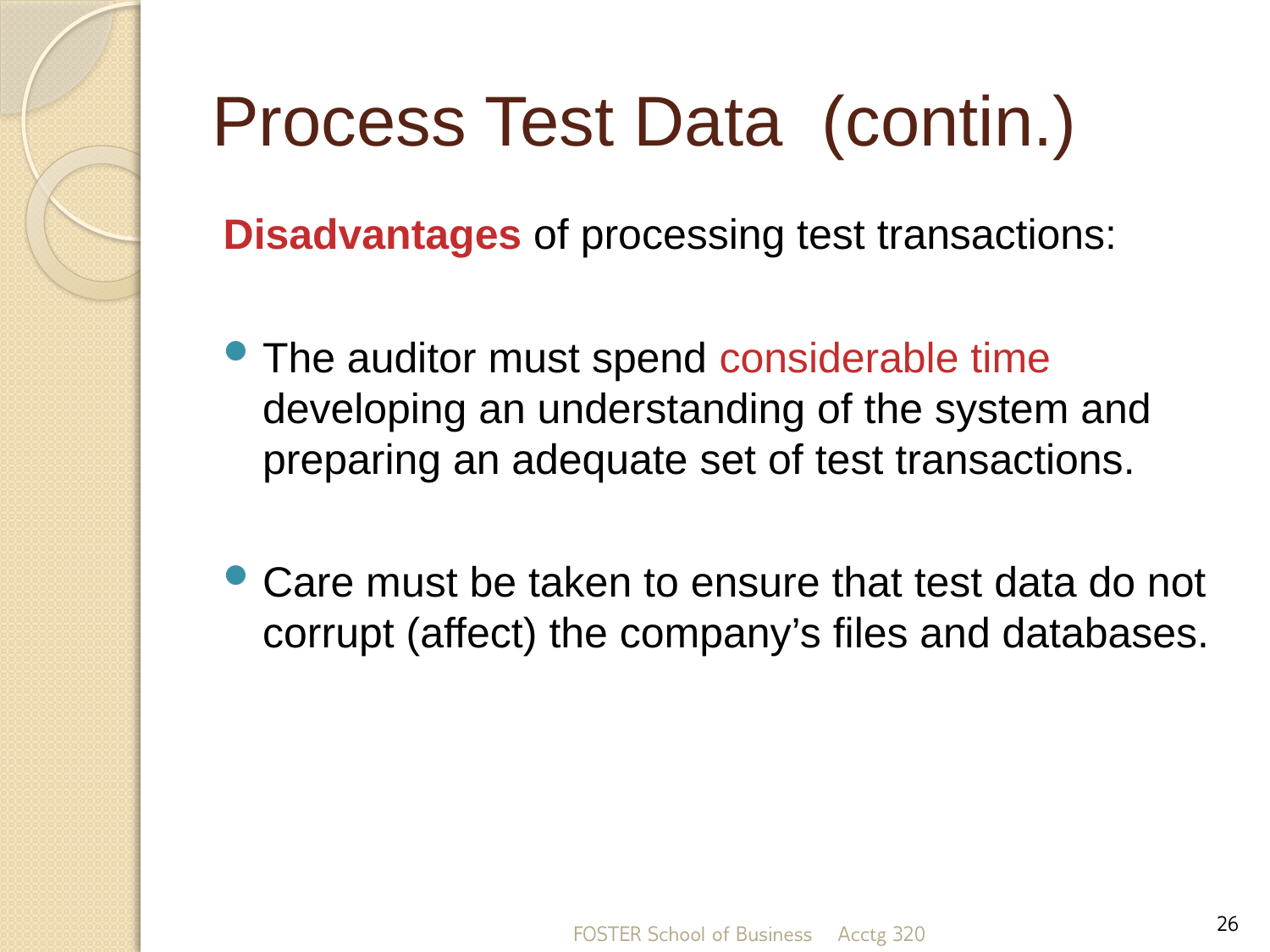

# Process Test Data  (contin.)
Disadvantages of processing test transactions:

The auditor must spend considerable time developing an understanding of the system and preparing an adequate set of test transactions.

Care must be taken to ensure that test data do not corrupt (affect) the company’s files and databases.
26
FOSTER School of Business    Acctg 320